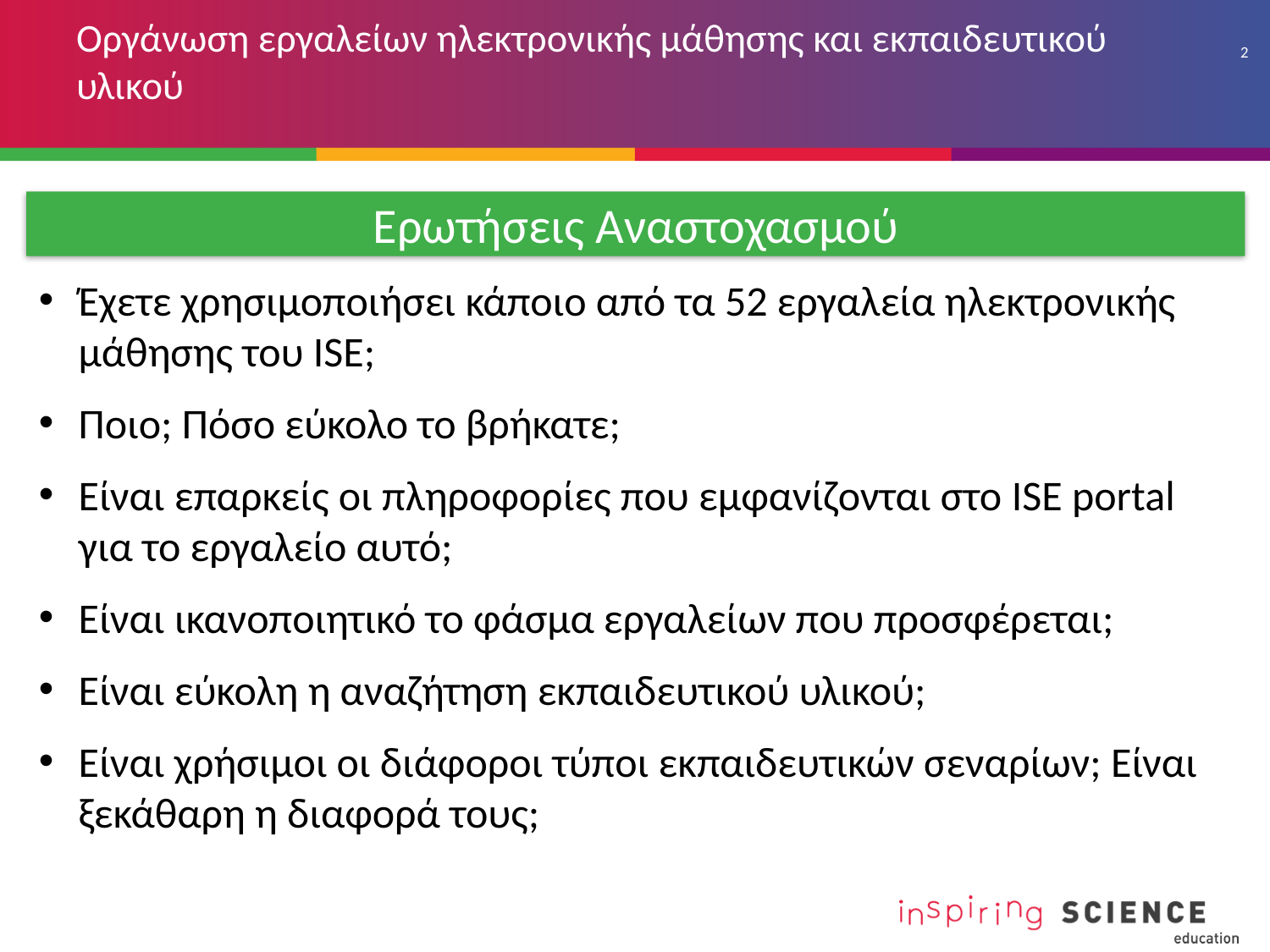

# Οργάνωση εργαλείων ηλεκτρονικής μάθησης και εκπαιδευτικού υλικού
2
Ερωτήσεις Αναστοχασμού
Έχετε χρησιμοποιήσει κάποιο από τα 52 εργαλεία ηλεκτρονικής μάθησης του ISE;
Ποιο; Πόσο εύκολο το βρήκατε;
Είναι επαρκείς οι πληροφορίες που εμφανίζονται στο ISE portal για το εργαλείο αυτό;
Είναι ικανοποιητικό το φάσμα εργαλείων που προσφέρεται;
Είναι εύκολη η αναζήτηση εκπαιδευτικού υλικού;
Είναι χρήσιμοι οι διάφοροι τύποι εκπαιδευτικών σεναρίων; Είναι ξεκάθαρη η διαφορά τους;